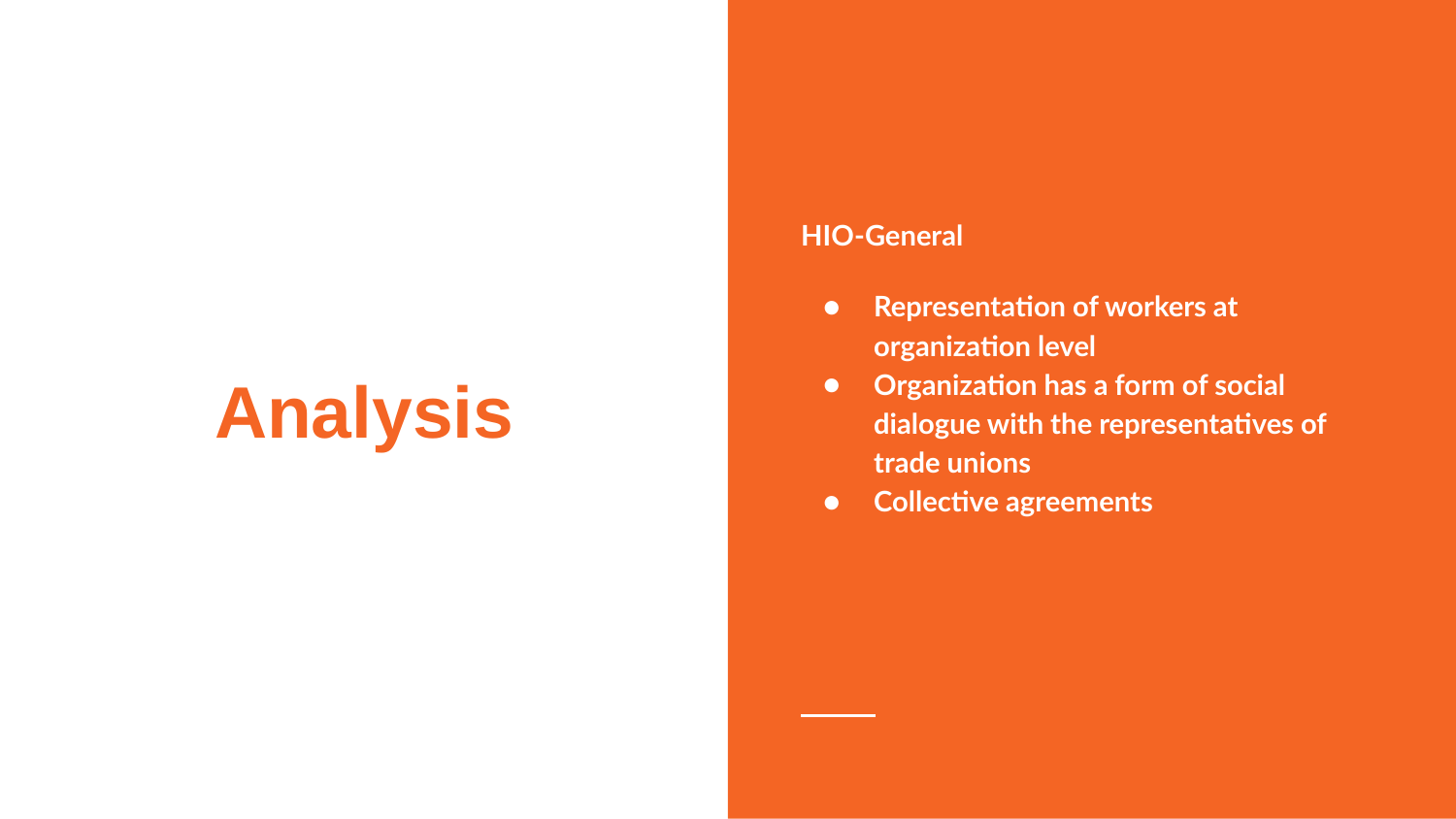

HIO-General
Representation of workers at organization level
Organization has a form of social dialogue with the representatives of trade unions
Collective agreements

# Analysis